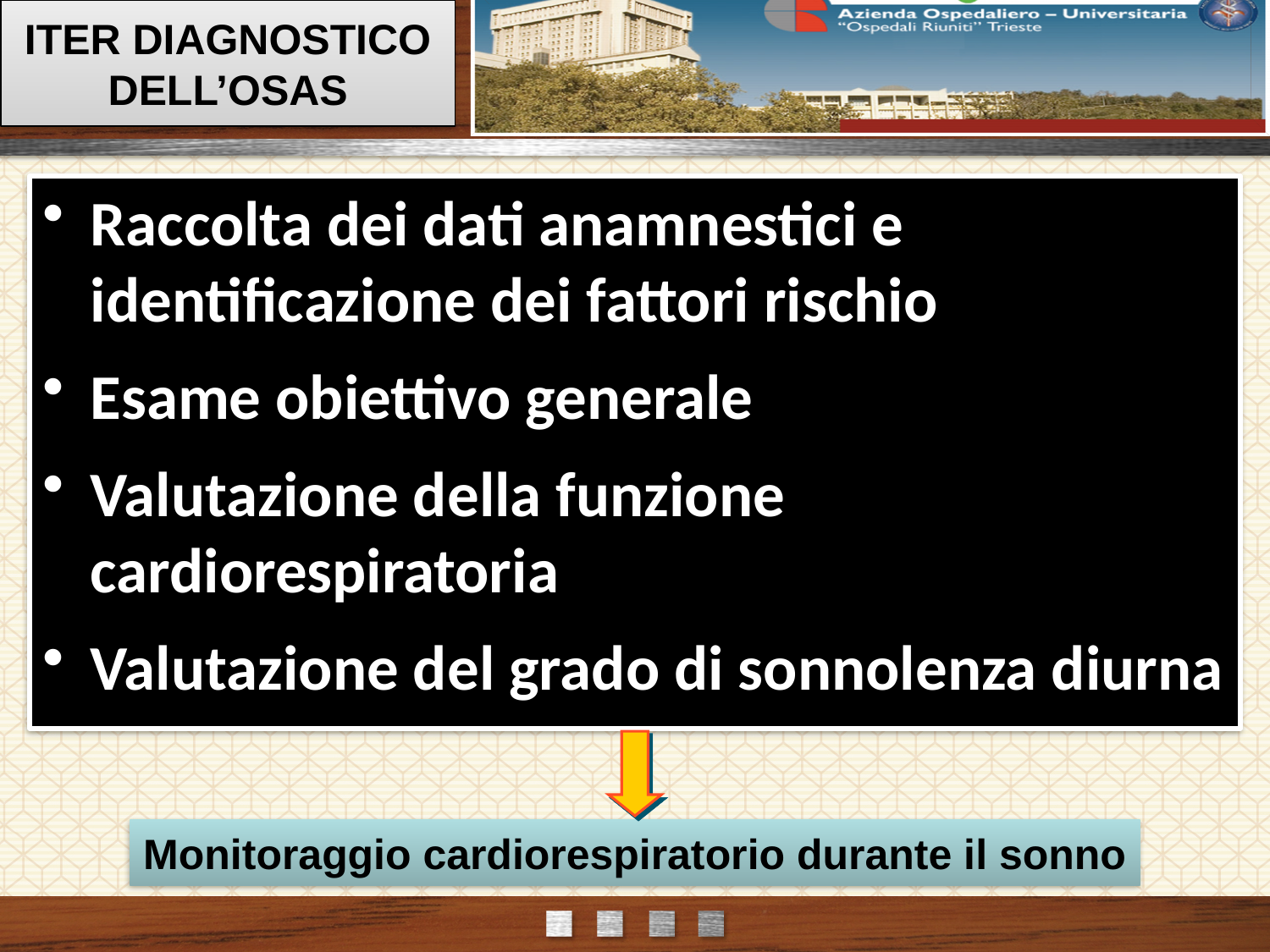

# ITER DIAGNOSTICO DELL’OSAS
Raccolta dei dati anamnestici e identificazione dei fattori rischio
Esame obiettivo generale
Valutazione della funzione cardiorespiratoria
Valutazione del grado di sonnolenza diurna

Monitoraggio cardiorespiratorio durante il sonno